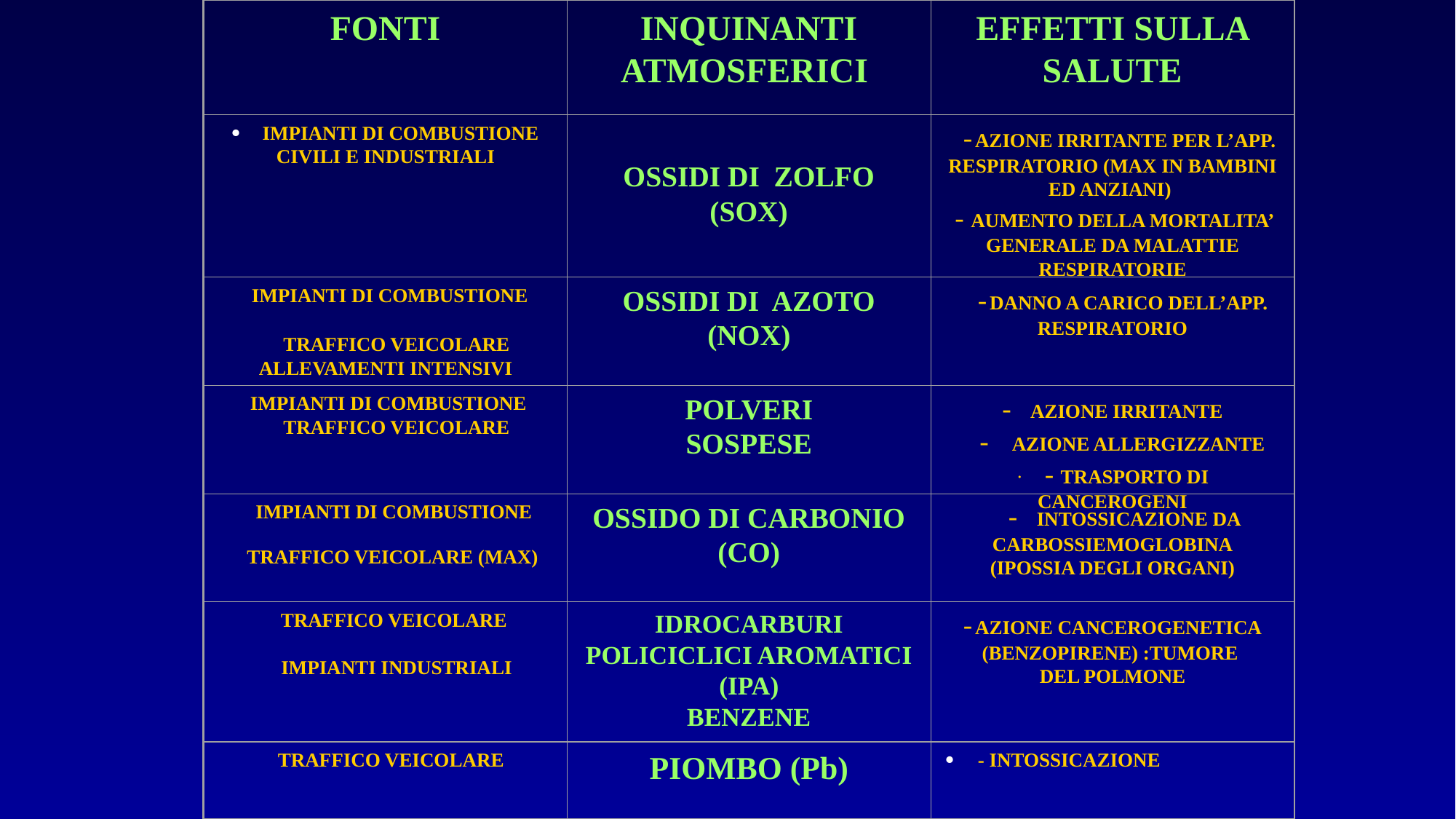

FONTI

INQUINANTI
ATMOSFERICI

EFFETTI SULLA SALUTE

•        IMPIANTI DI COMBUSTIONE CIVILI E INDUSTRIALI

OSSIDI DI  ZOLFO (SOX)

  - AZIONE IRRITANTE PER L’APP. RESPIRATORIO (MAX IN BAMBINI ED ANZIANI)
 - AUMENTO DELLA MORTALITA’ GENERALE DA MALATTIE RESPIRATORIE

   IMPIANTI DI COMBUSTIONE

        TRAFFICO VEICOLARE
ALLEVAMENTI INTENSIVI

OSSIDI DI  AZOTO (NOX)

      - DANNO A CARICO DELL’APP. RESPIRATORIO

  IMPIANTI DI COMBUSTIONE
        TRAFFICO VEICOLARE

POLVERI
SOSPESE

-       AZIONE IRRITANTE
    -    AZIONE ALLERGIZZANTE
·        - TRASPORTO DI CANCEROGENI

      IMPIANTI DI COMBUSTIONE

     TRAFFICO VEICOLARE (MAX)

OSSIDO DI CARBONIO (CO)

    -    INTOSSICAZIONE DA CARBOSSIEMOGLOBINA
(IPOSSIA DEGLI ORGANI)

      TRAFFICO VEICOLARE

        IMPIANTI INDUSTRIALI

IDROCARBURI POLICICLICI AROMATICI (IPA)
BENZENE

- AZIONE CANCEROGENETICA
(BENZOPIRENE) :TUMORE
DEL POLMONE

    TRAFFICO VEICOLARE

PIOMBO (Pb)

•       - INTOSSICAZIONE